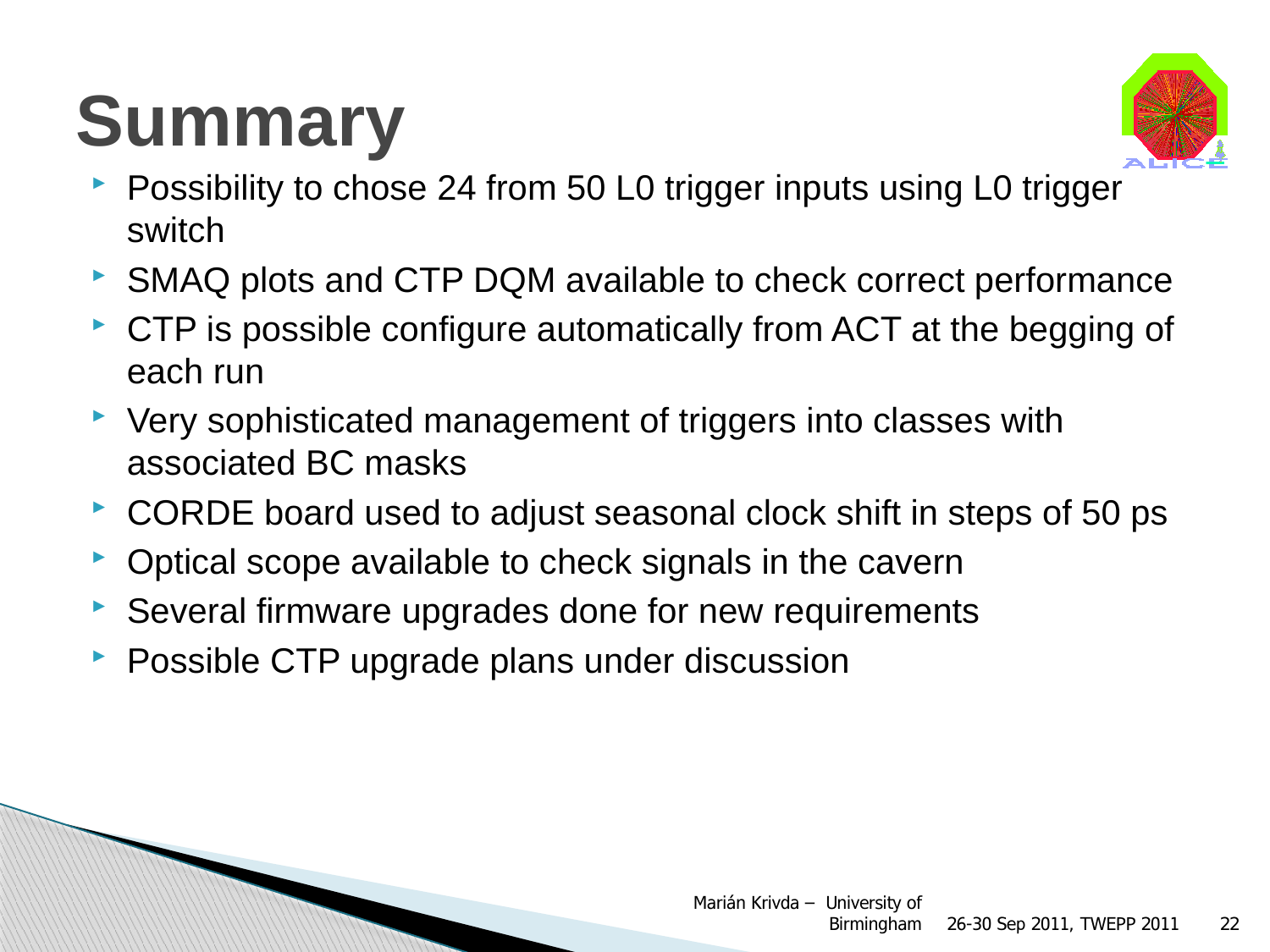

# Summary
Possibility to chose 24 from 50 L0 trigger inputs using L0 trigger switch
SMAQ plots and CTP DQM available to check correct performance
CTP is possible configure automatically from ACT at the begging of each run
Very sophisticated management of triggers into classes with associated BC masks
CORDE board used to adjust seasonal clock shift in steps of 50 ps
Optical scope available to check signals in the cavern
Several firmware upgrades done for new requirements
Possible CTP upgrade plans under discussion
Marián Krivda –  University of Birmingham
26-30 Sep 2011, TWEPP 2011
22